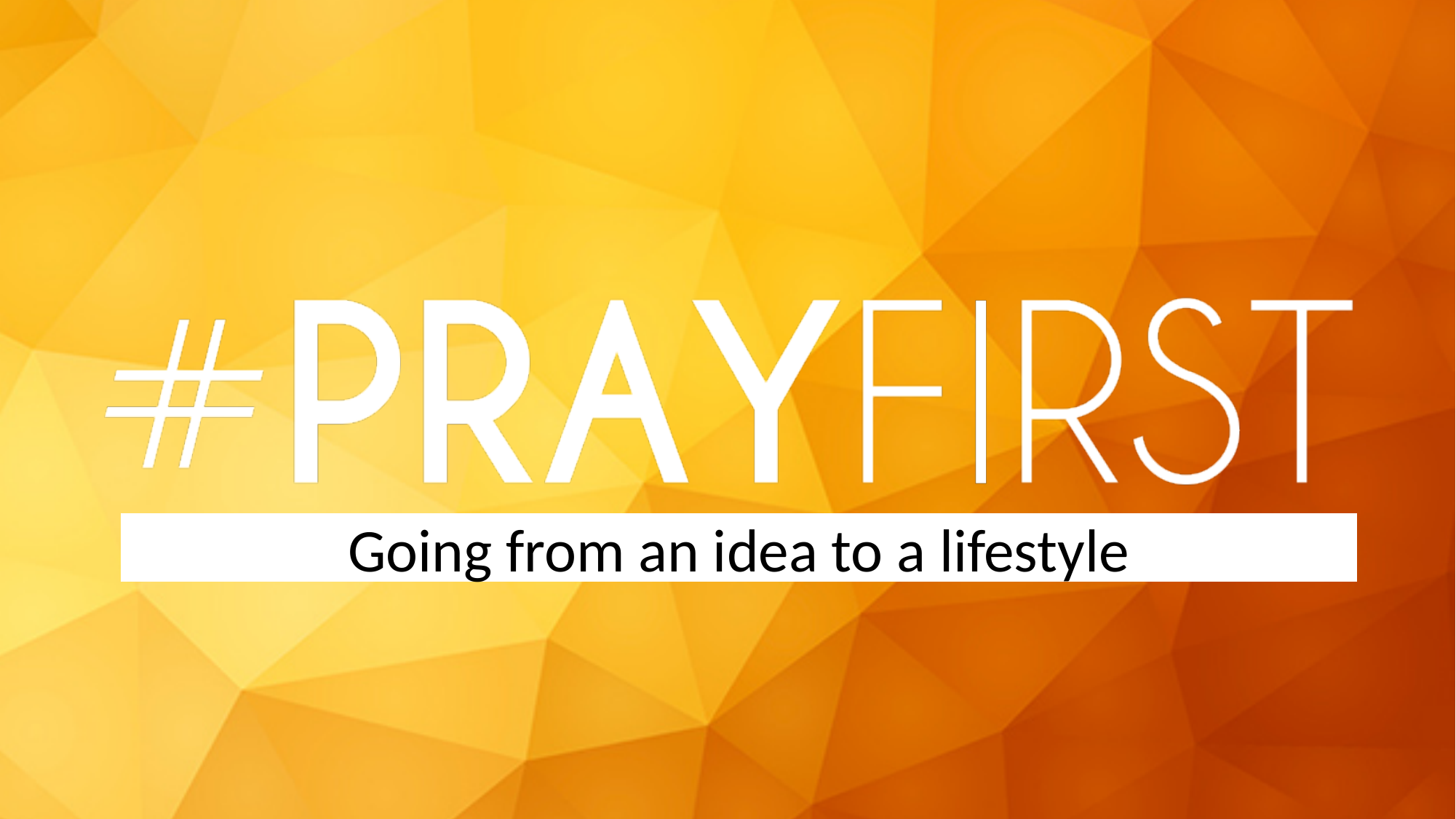

Going from an idea to a lifestyle